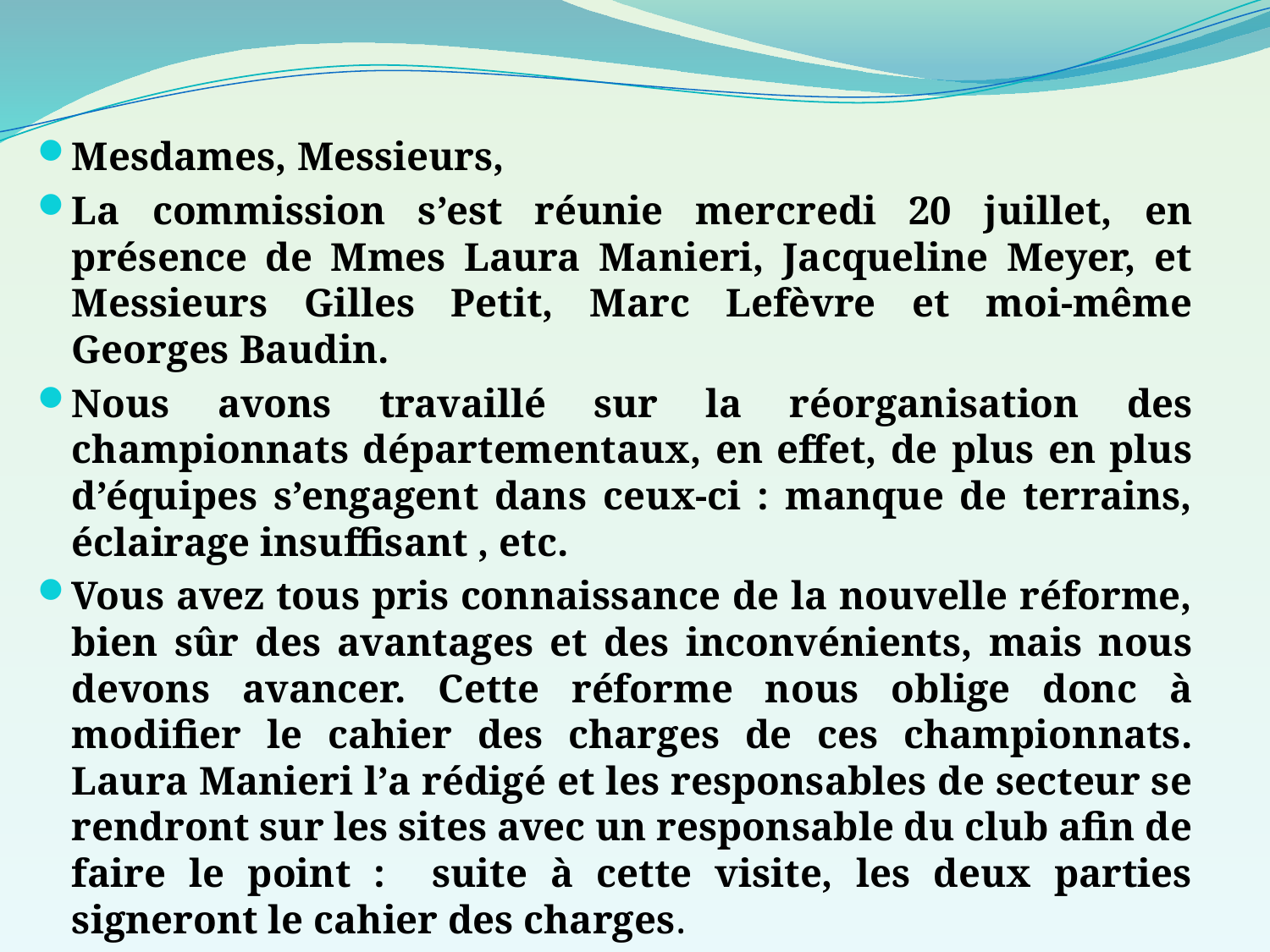

Mesdames, Messieurs,
La commission s’est réunie mercredi 20 juillet, en présence de Mmes Laura Manieri, Jacqueline Meyer, et Messieurs Gilles Petit, Marc Lefèvre et moi-même Georges Baudin.
Nous avons travaillé sur la réorganisation des championnats départementaux, en effet, de plus en plus d’équipes s’engagent dans ceux-ci : manque de terrains, éclairage insuffisant , etc.
Vous avez tous pris connaissance de la nouvelle réforme, bien sûr des avantages et des inconvénients, mais nous devons avancer. Cette réforme nous oblige donc à modifier le cahier des charges de ces championnats. Laura Manieri l’a rédigé et les responsables de secteur se rendront sur les sites avec un responsable du club afin de faire le point :  suite à cette visite, les deux parties signeront le cahier des charges.